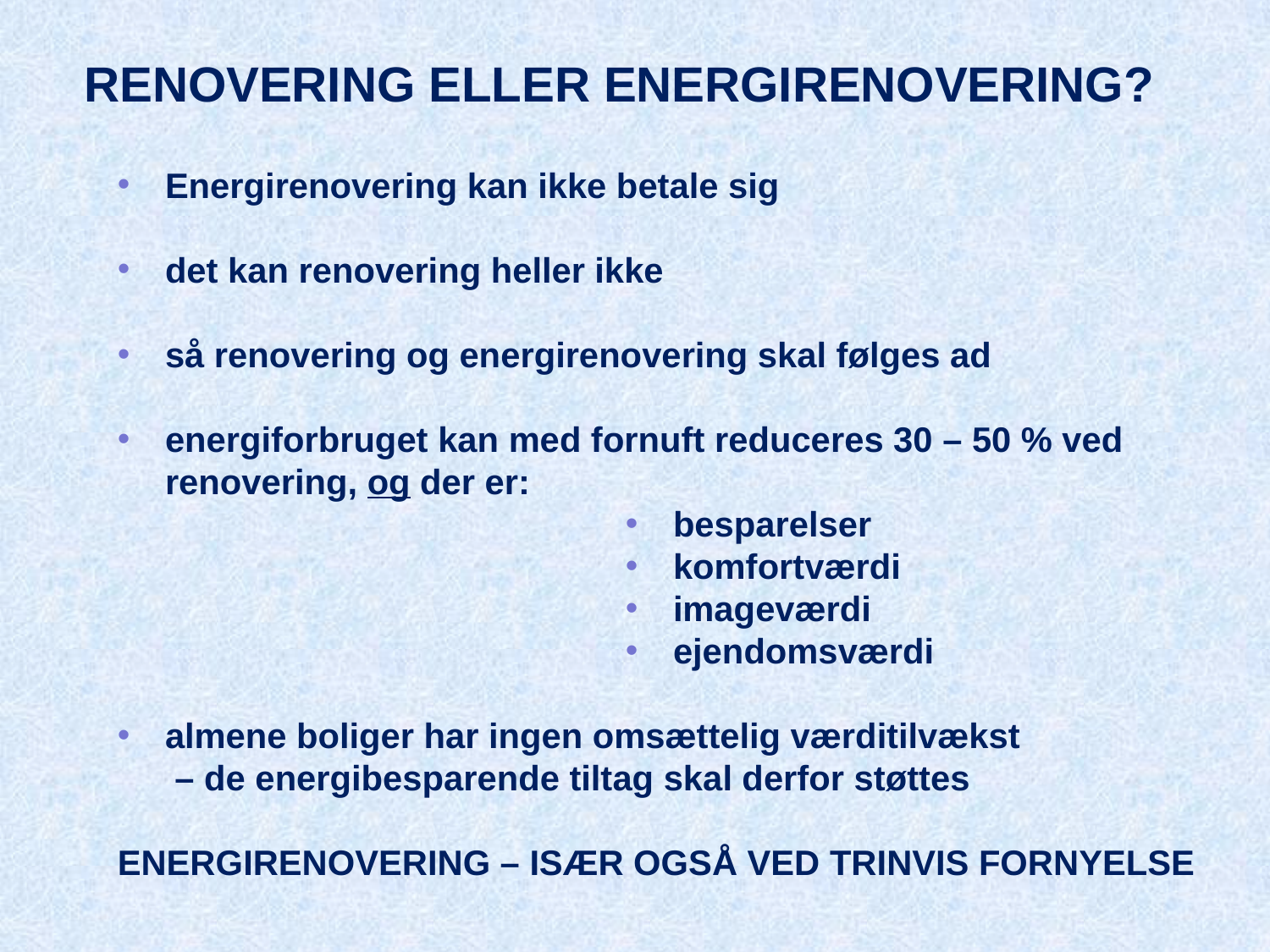

RENOVERING ELLER ENERGIRENOVERING?
Energirenovering kan ikke betale sig
det kan renovering heller ikke
så renovering og energirenovering skal følges ad
energiforbruget kan med fornuft reduceres 30 – 50 % ved renovering, og der er:
besparelser
komfortværdi
imageværdi
ejendomsværdi
almene boliger har ingen omsættelig værditilvækst
 – de energibesparende tiltag skal derfor støttes
ENERGIRENOVERING – ISÆR OGSÅ VED TRINVIS FORNYELSE